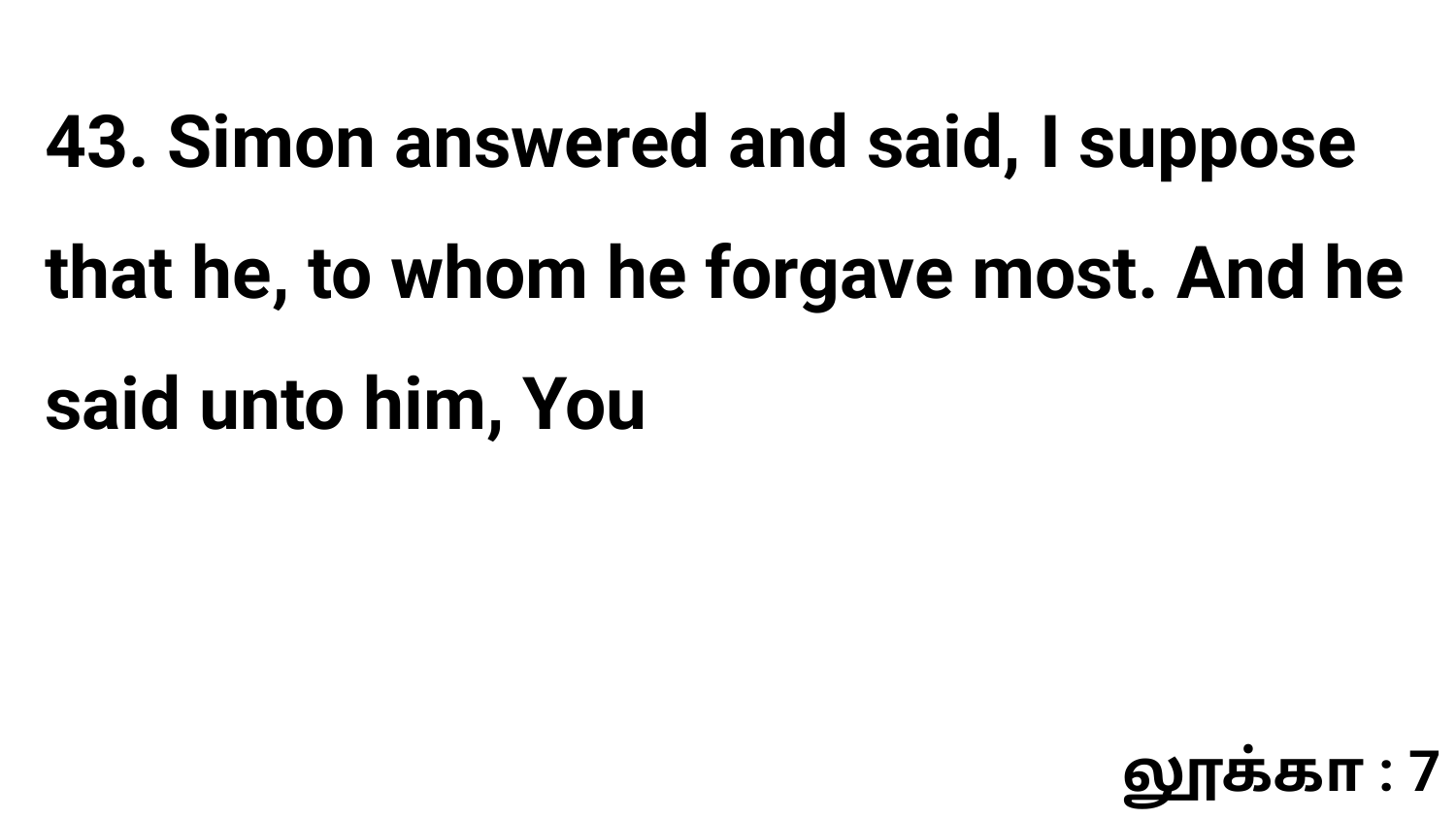

43. Simon answered and said, I suppose that he, to whom he forgave most. And he said unto him, You
லூக்கா : 7